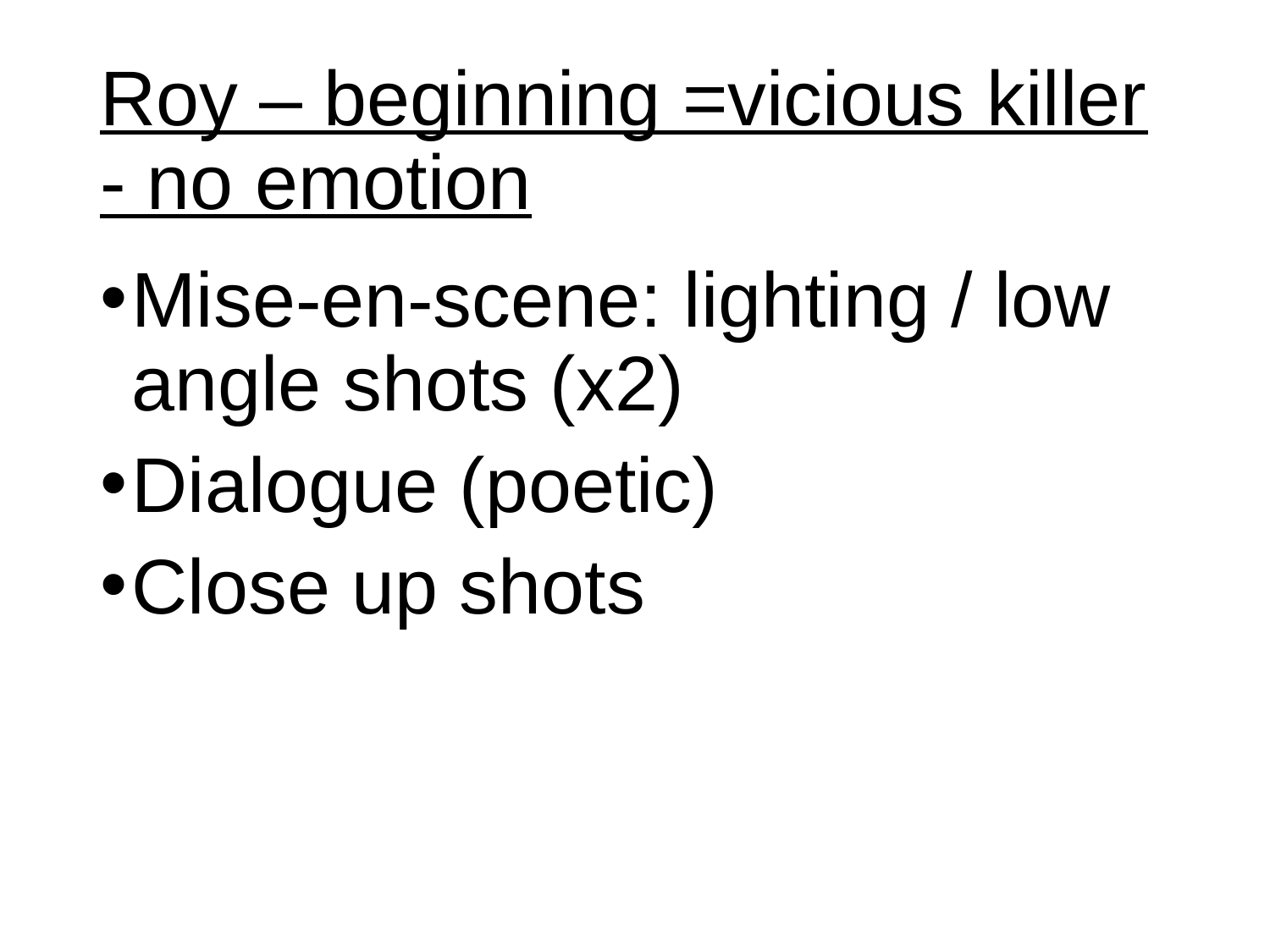

# Roy – beginning =vicious killer - no emotion
Mise-en-scene: lighting / low angle shots (x2)
Dialogue (poetic)
Close up shots